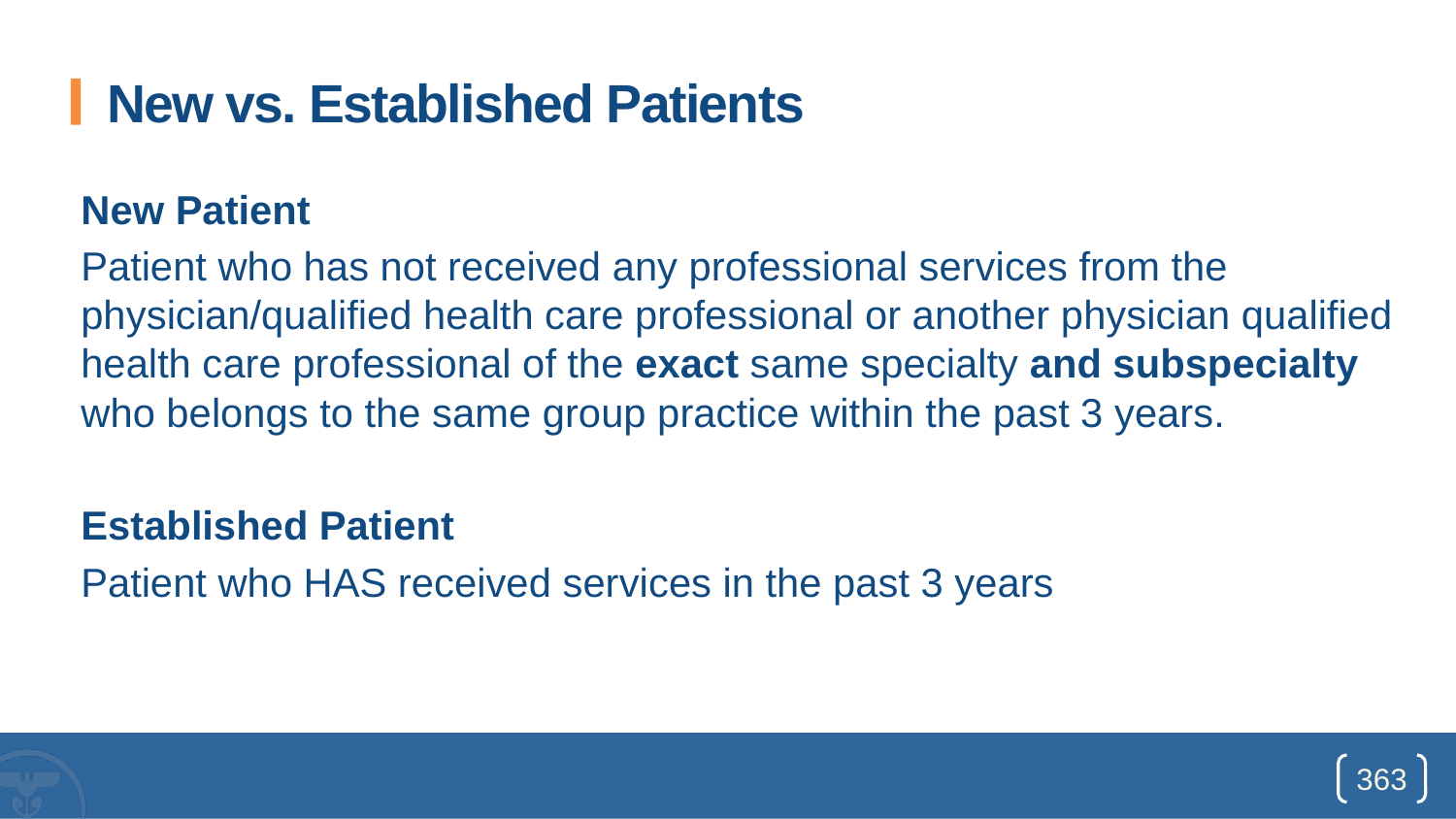

# New vs. Established Patients
New Patient
Patient who has not received any professional services from the physician/qualified health care professional or another physician qualified health care professional of the exact same specialty and subspecialty who belongs to the same group practice within the past 3 years.

Established Patient
Patient who HAS received services in the past 3 years
363